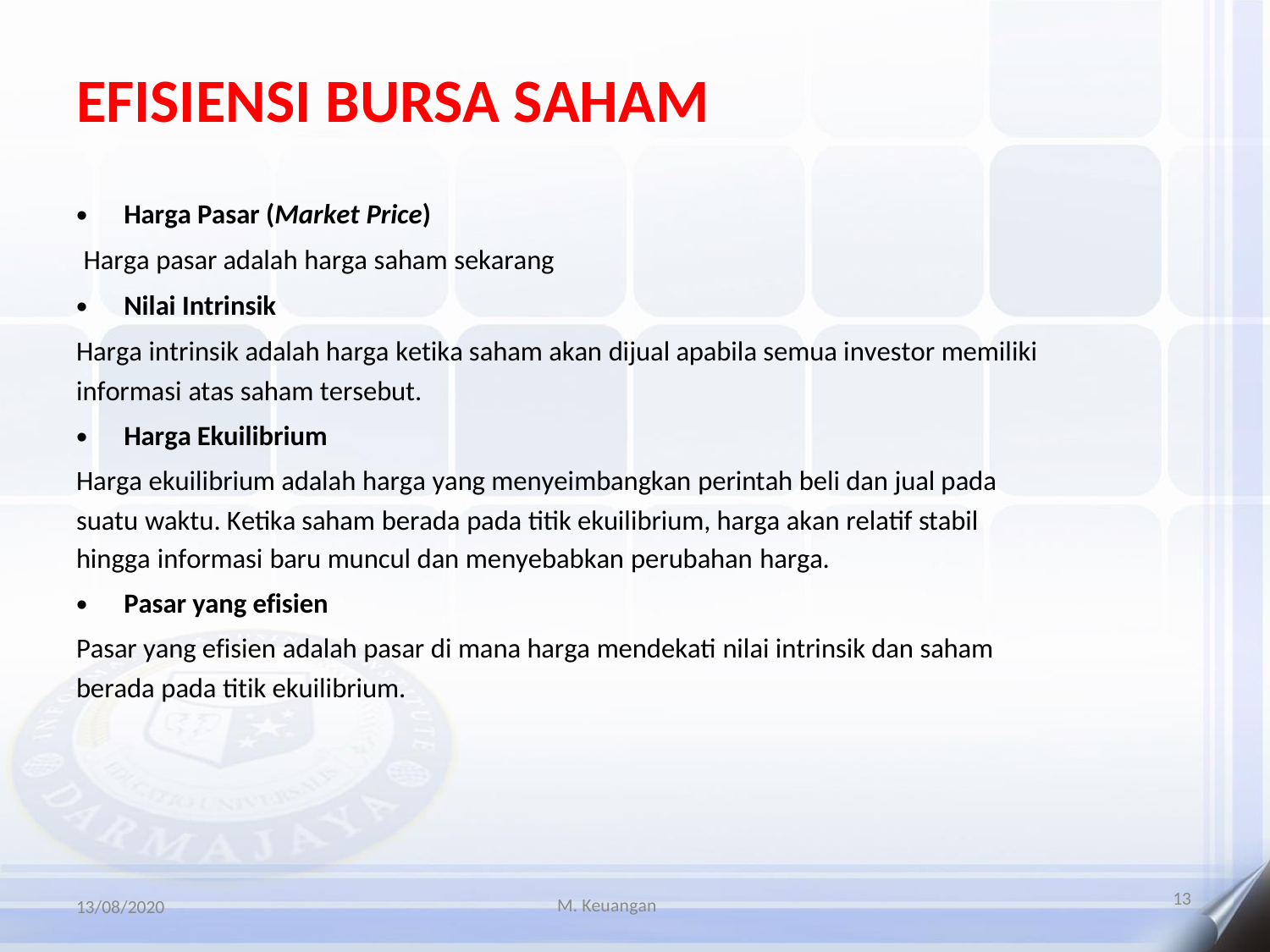

EFISIENSI BURSA SAHAM
•
Harga Pasar (Market Price)
Harga pasar adalah harga saham sekarang
•
Nilai Intrinsik
Harga intrinsik adalah harga ketika saham akan dijual apabila semua investor memiliki
informasi atas saham tersebut.
•
Harga Ekuilibrium
Harga ekuilibrium adalah harga yang menyeimbangkan perintah beli dan jual pada
suatu waktu. Ketika saham berada pada titik ekuilibrium, harga akan relatif stabil
hingga informasi baru muncul dan menyebabkan perubahan harga.
•
Pasar yang efisien
Pasar yang efisien adalah pasar di mana harga mendekati nilai intrinsik dan saham
berada pada titik ekuilibrium.
13
M. Keuangan
13/08/2020